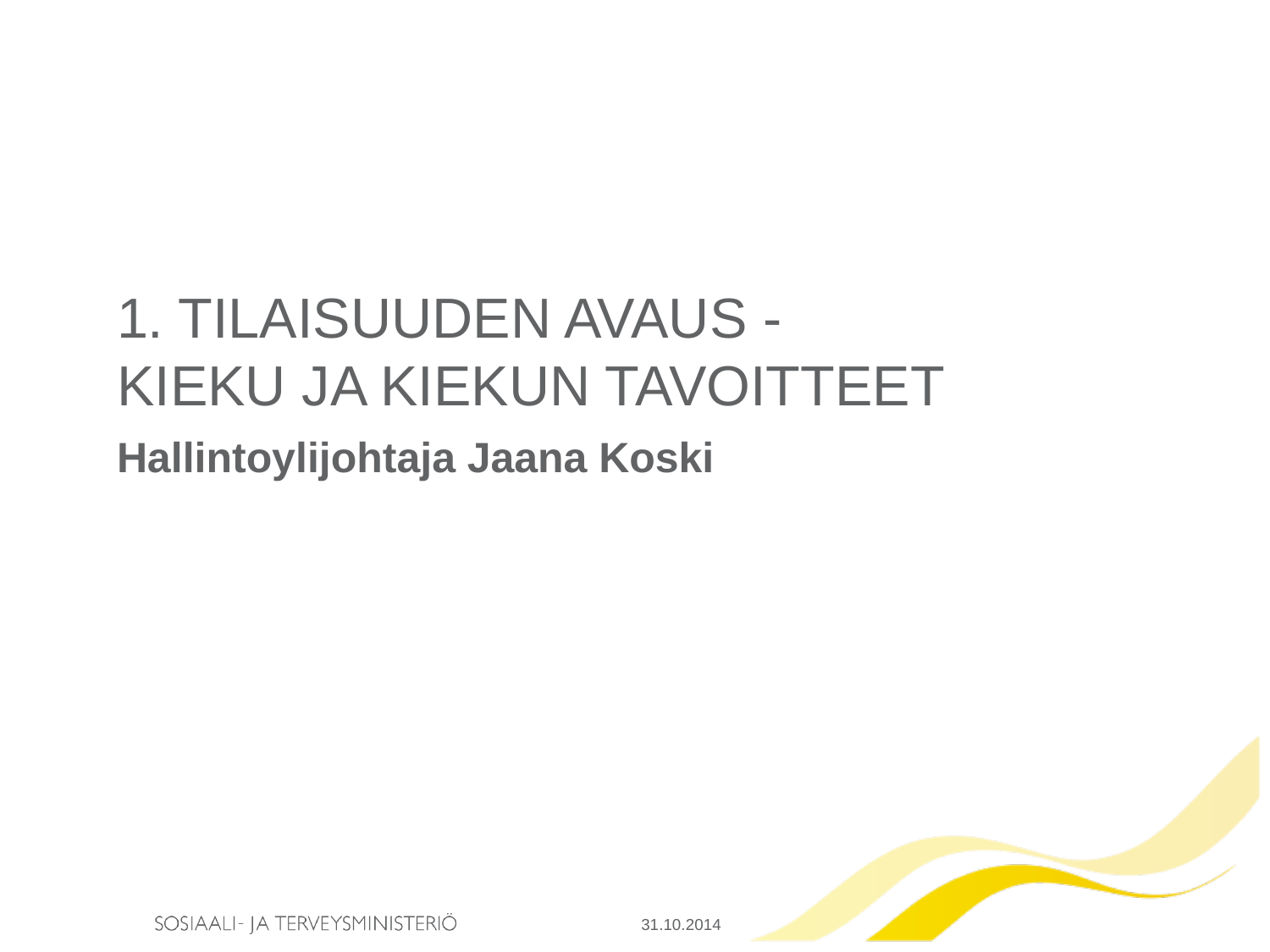

# 1. Tilaisuuden avaus - Kieku ja Kiekun tavoitteet
Hallintoylijohtaja Jaana Koski

31.10.2014